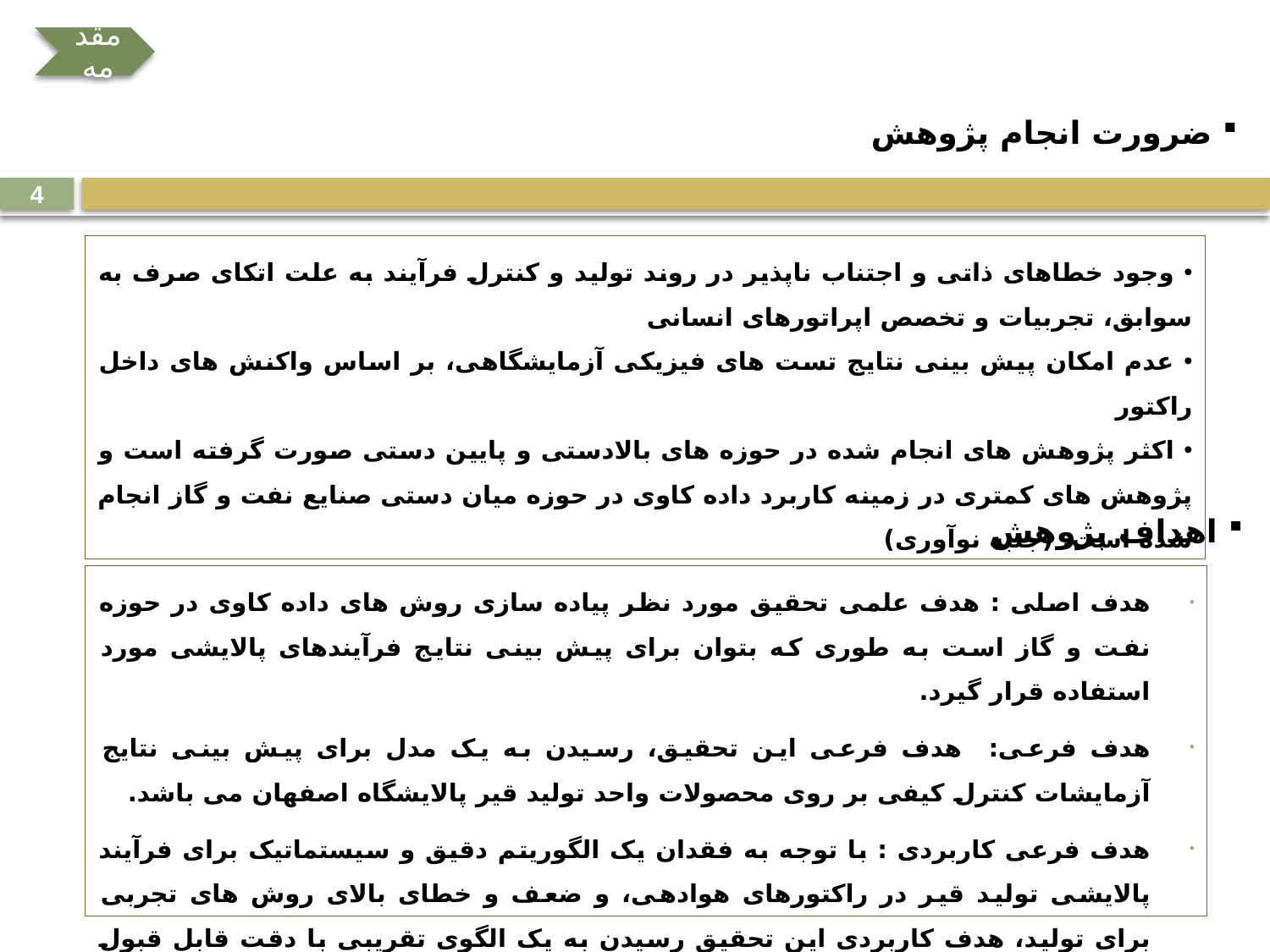

مقدمه
 ضرورت انجام پژوهش
4
 وجود خطاهای ذاتی و اجتناب ناپذیر در روند تولید و کنترل فرآیند به علت اتکای صرف به سوابق، تجربیات و تخصص اپراتورهای انسانی
 عدم امکان پیش بینی نتایج تست های فیزیکی آزمایشگاهی، بر اساس واکنش های داخل راکتور
 اکثر پژوهش های انجام شده در حوزه های بالادستی و پایین دستی صورت گرفته است و پژوهش های کمتری در زمینه کاربرد داده کاوی در حوزه میان دستی صنایع نفت و گاز انجام شده است. (جنبه نوآوری)
 اهداف پژوهش
هدف اصلی : هدف علمی تحقیق مورد نظر پیاده سازی روش های داده کاوی در حوزه نفت و گاز است به طوری که بتوان برای پیش بینی نتایج فرآیندهای پالایشی مورد استفاده قرار گیرد.
هدف فرعی:  هدف فرعی این تحقیق، رسیدن به یک مدل برای پیش بینی نتایج آزمایشات کنترل کیفی بر روی محصولات واحد تولید قیر پالایشگاه اصفهان می باشد.
هدف فرعی کاربردی : با توجه به فقدان یک الگوریتم دقیق و سیستماتیک برای فرآیند پالایشی تولید قیر در راکتورهای هوادهی، و ضعف و خطای بالای روش های تجربی برای تولید، هدف کاربردی این تحقیق رسیدن به یک الگوی تقریبی با دقت قابل قبول جهت تنظیم پارامترهای تولید می باشد.